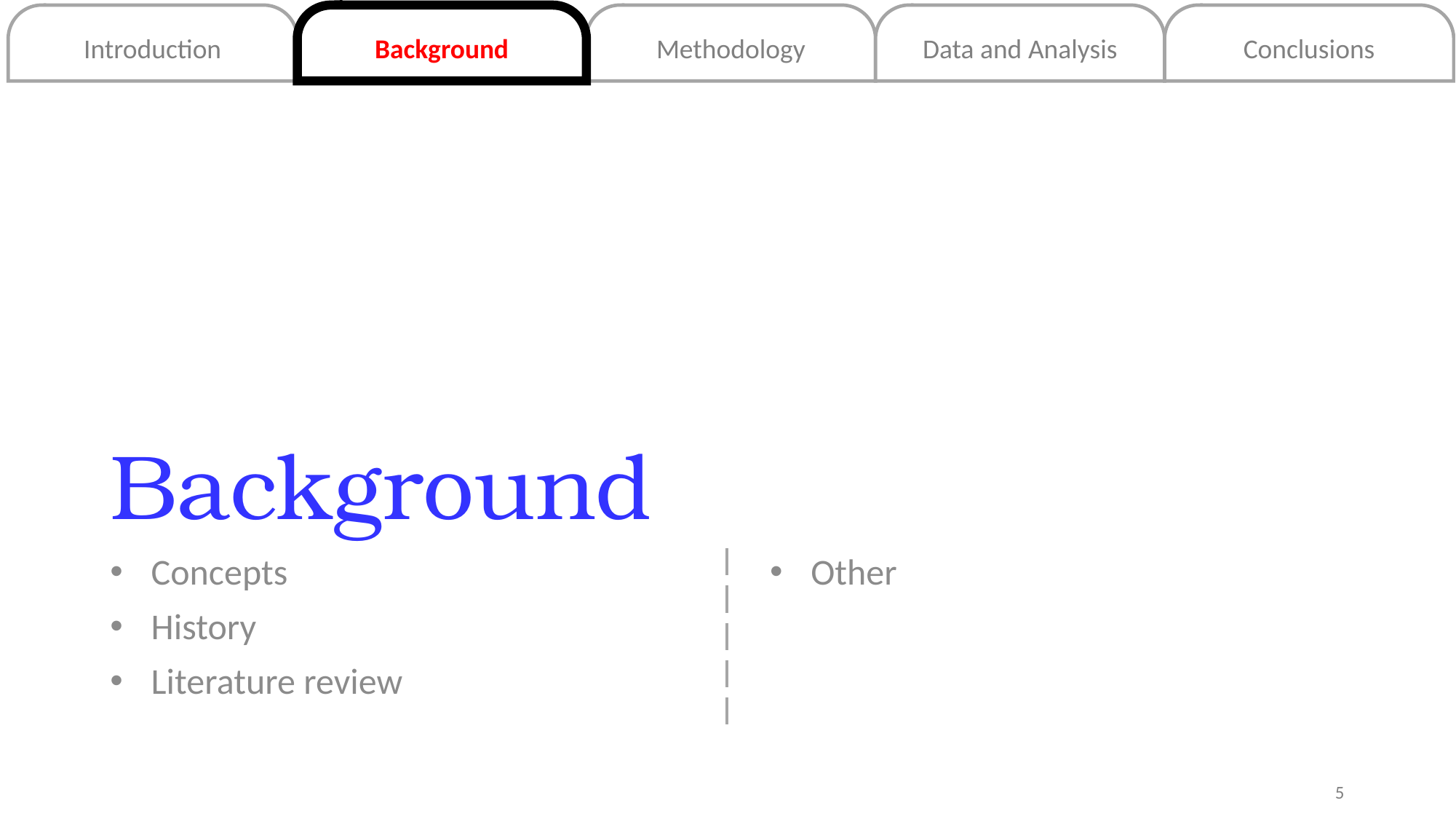

Introduction
Background
Methodology
Data and Analysis
Conclusions
# Background
Concepts
History
Literature review
Other

5